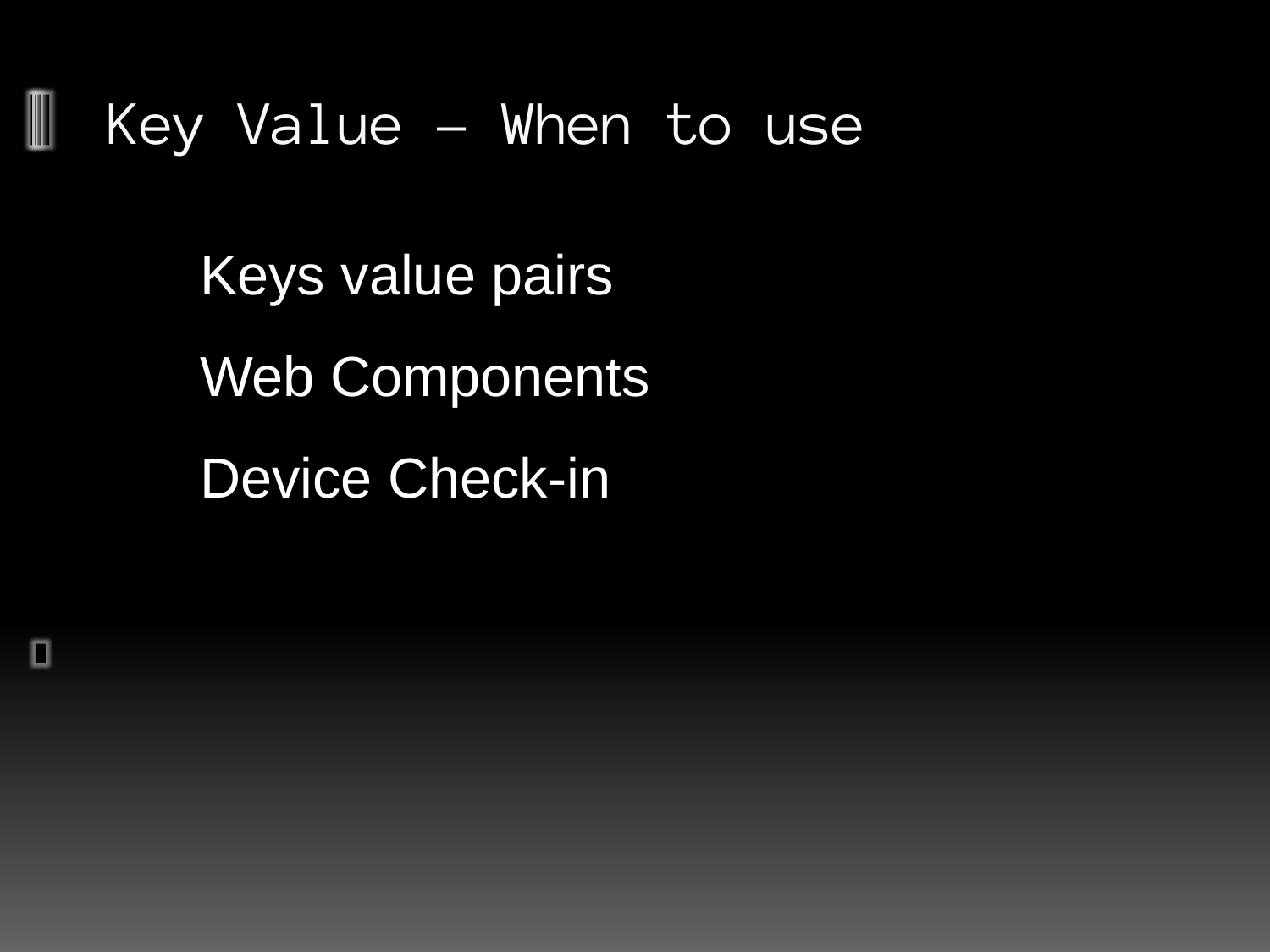

# Key Value – When to use
Keys value pairs

Web Components

Device Check-in